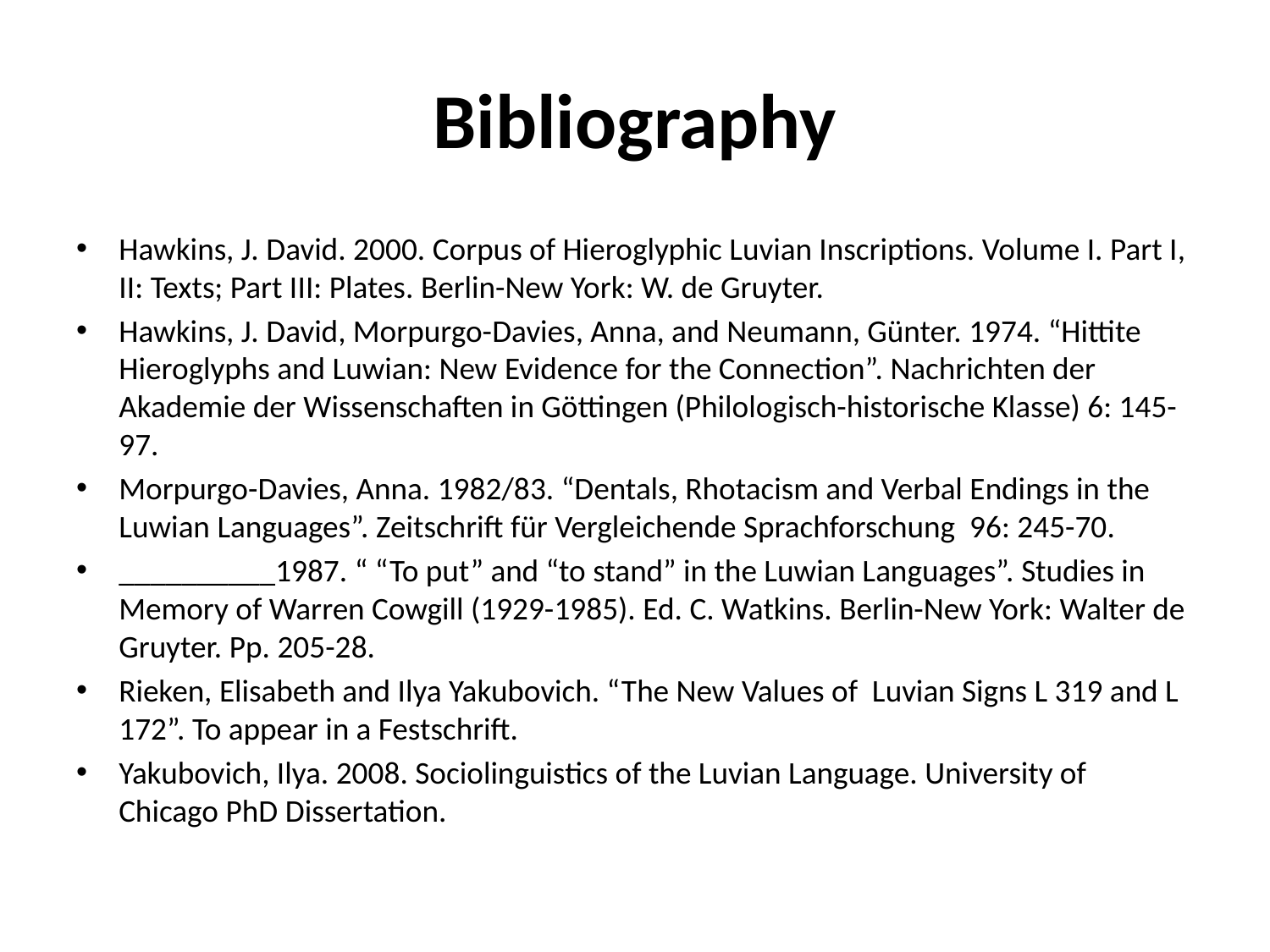

# Bibliography
Hawkins, J. David. 2000. Corpus of Hieroglyphic Luvian Inscriptions. Volume I. Part I, II: Texts; Part III: Plates. Berlin-New York: W. de Gruyter.
Hawkins, J. David, Morpurgo-Davies, Anna, and Neumann, Günter. 1974. “Hittite Hieroglyphs and Luwian: New Evidence for the Connection”. Nachrichten der Akademie der Wissenschaften in Göttingen (Philologisch-historische Klasse) 6: 145-97.
Morpurgo-Davies, Anna. 1982/83. “Dentals, Rhotacism and Verbal Endings in the Luwian Languages”. Zeitschrift für Vergleichende Sprachforschung  96: 245-70.
__________1987. “ “To put” and “to stand” in the Luwian Languages”. Studies in Memory of Warren Cowgill (1929-1985). Ed. C. Watkins. Berlin-New York: Walter de Gruyter. Pp. 205-28.
Rieken, Elisabeth and Ilya Yakubovich. “The New Values of  Luvian Signs L 319 and L 172”. To appear in a Festschrift.
Yakubovich, Ilya. 2008. Sociolinguistics of the Luvian Language. University of Chicago PhD Dissertation.